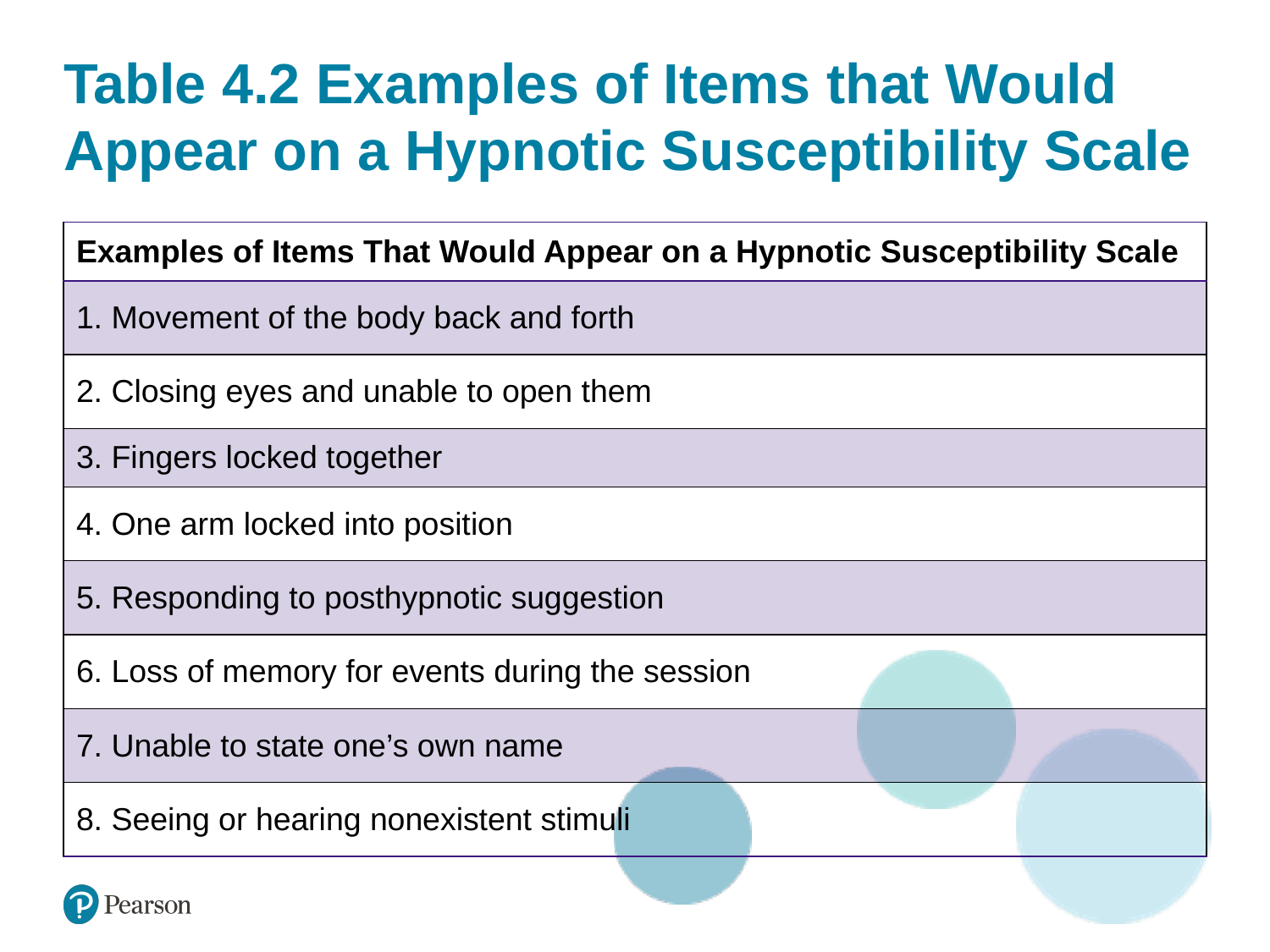

# Table 4.2 Examples of Items that Would Appear on a Hypnotic Susceptibility Scale
| Examples of Items That Would Appear on a Hypnotic Susceptibility Scale |
| --- |
| 1. Movement of the body back and forth |
| 2. Closing eyes and unable to open them |
| 3. Fingers locked together |
| 4. One arm locked into position |
| 5. Responding to posthypnotic suggestion |
| 6. Loss of memory for events during the session |
| 7. Unable to state one’s own name |
| 8. Seeing or hearing nonexistent stimuli |